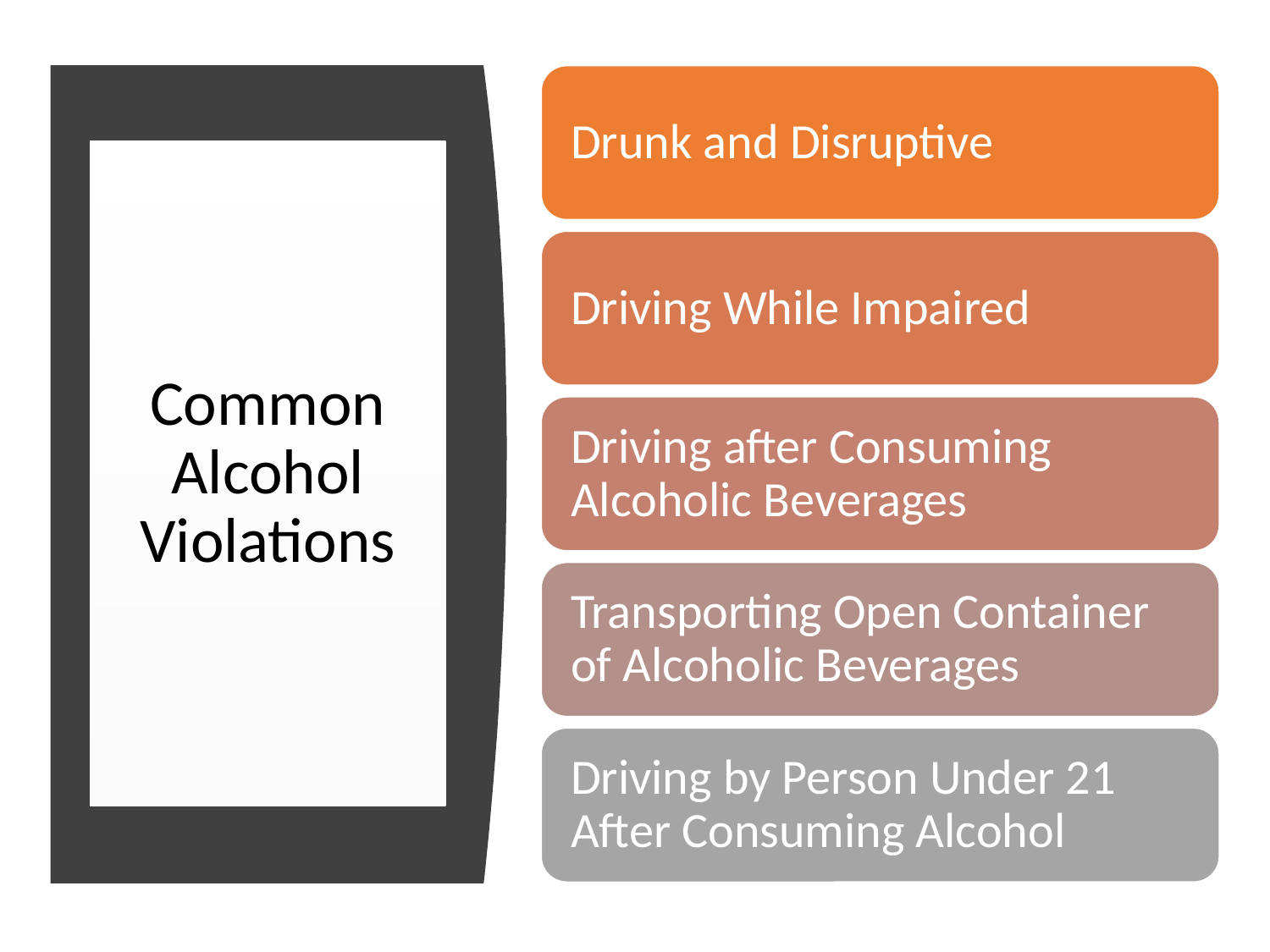

Drunk and Disruptive
Driving While Impaired
Driving after Consuming Alcoholic Beverages
Transporting Open Container of Alcoholic Beverages
Driving by Person Under 21 After Consuming Alcohol

# Common Alcohol Violations